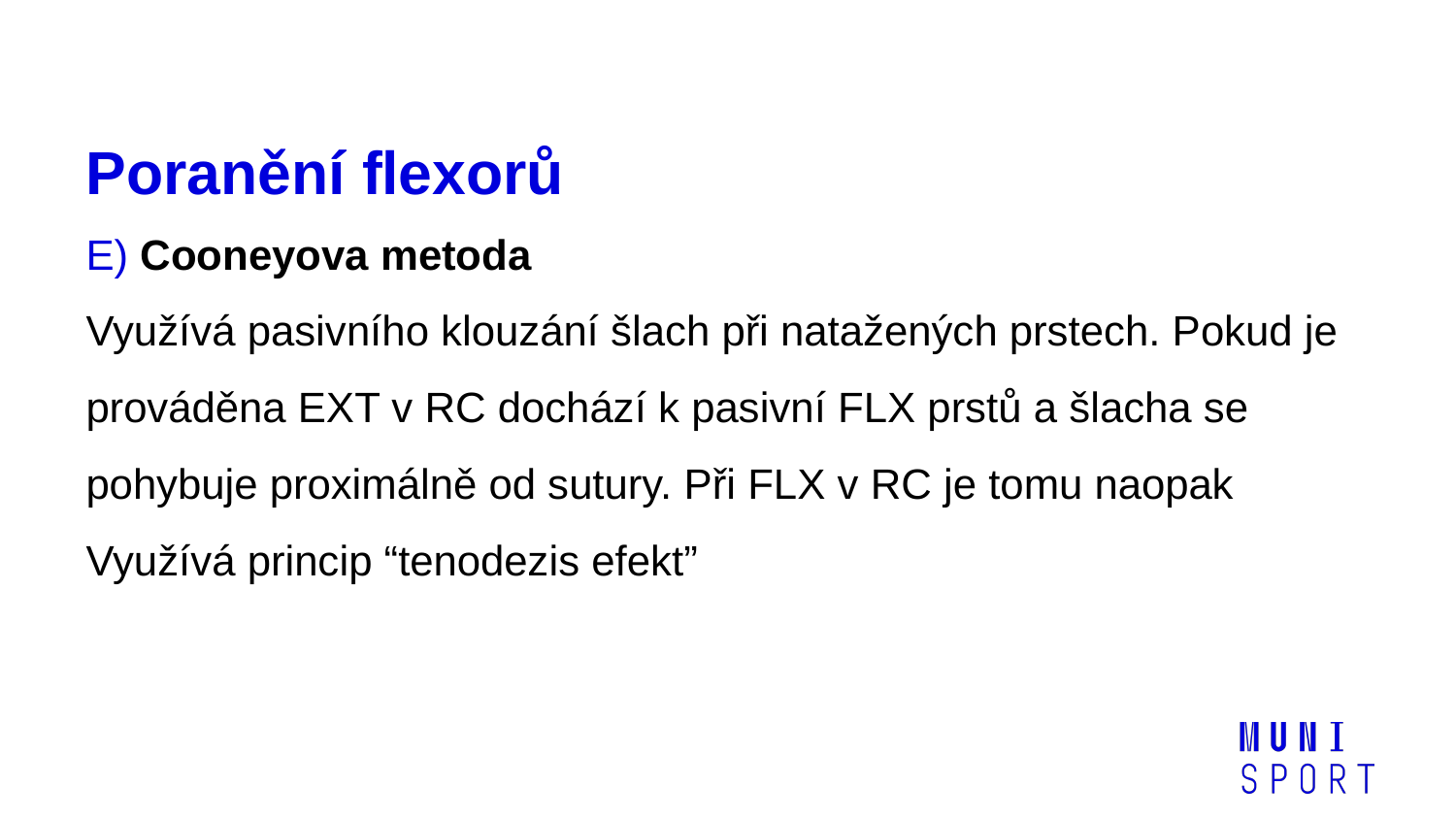

# Poranění flexorů
E) Cooneyova metoda
Využívá pasivního klouzání šlach při natažených prstech. Pokud je prováděna EXT v RC dochází k pasivní FLX prstů a šlacha se pohybuje proximálně od sutury. Při FLX v RC je tomu naopak
Využívá princip “tenodezis efekt”